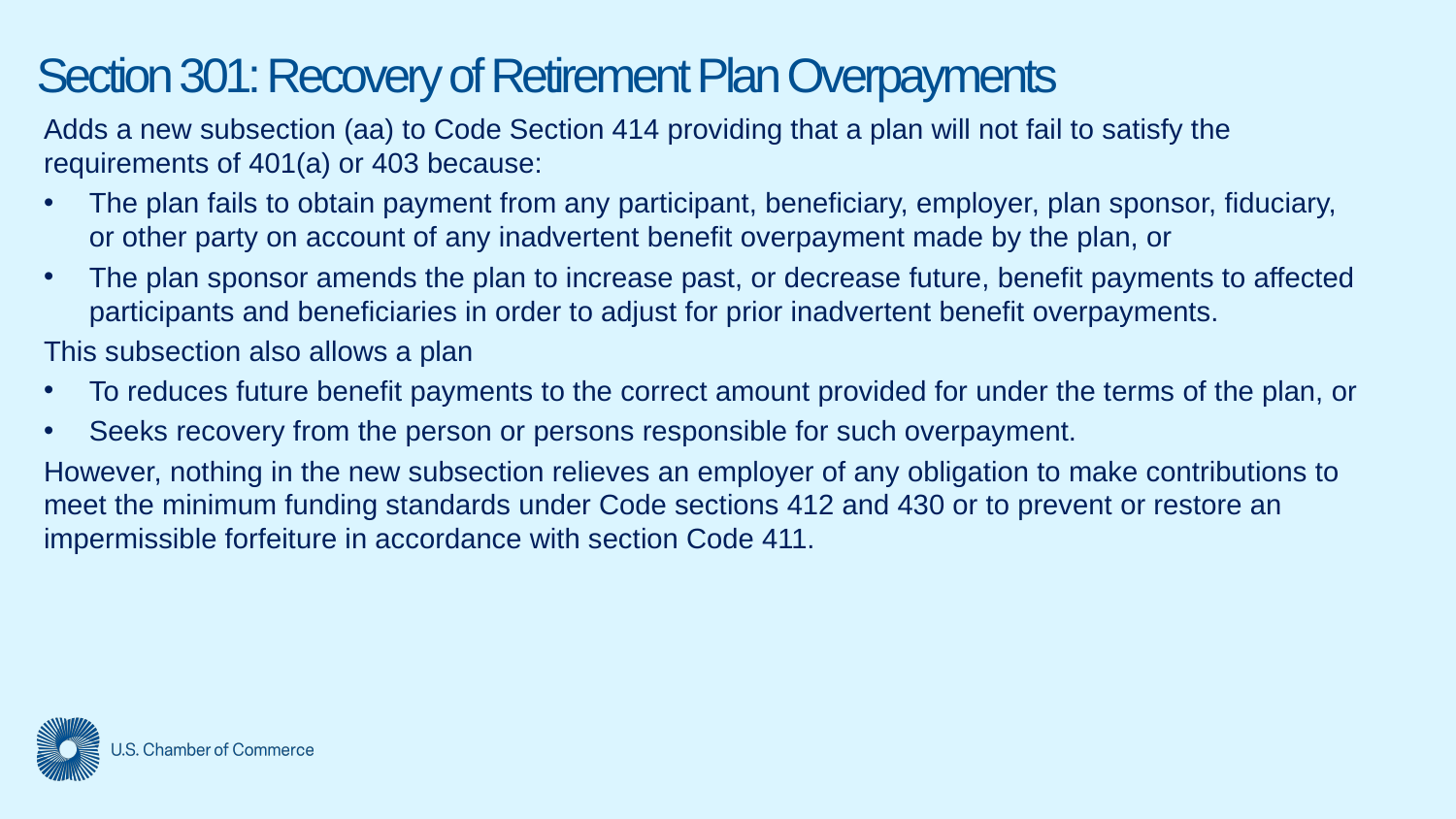

# Section 301: Recovery of Retirement Plan Overpayments
Adds a new subsection (aa) to Code Section 414 providing that a plan will not fail to satisfy the requirements of 401(a) or 403 because:
The plan fails to obtain payment from any participant, beneficiary, employer, plan sponsor, fiduciary, or other party on account of any inadvertent benefit overpayment made by the plan, or
The plan sponsor amends the plan to increase past, or decrease future, benefit payments to affected participants and beneficiaries in order to adjust for prior inadvertent benefit overpayments.
This subsection also allows a plan
To reduces future benefit payments to the correct amount provided for under the terms of the plan, or
Seeks recovery from the person or persons responsible for such overpayment.
However, nothing in the new subsection relieves an employer of any obligation to make contributions to meet the minimum funding standards under Code sections 412 and 430 or to prevent or restore an impermissible forfeiture in accordance with section Code 411.